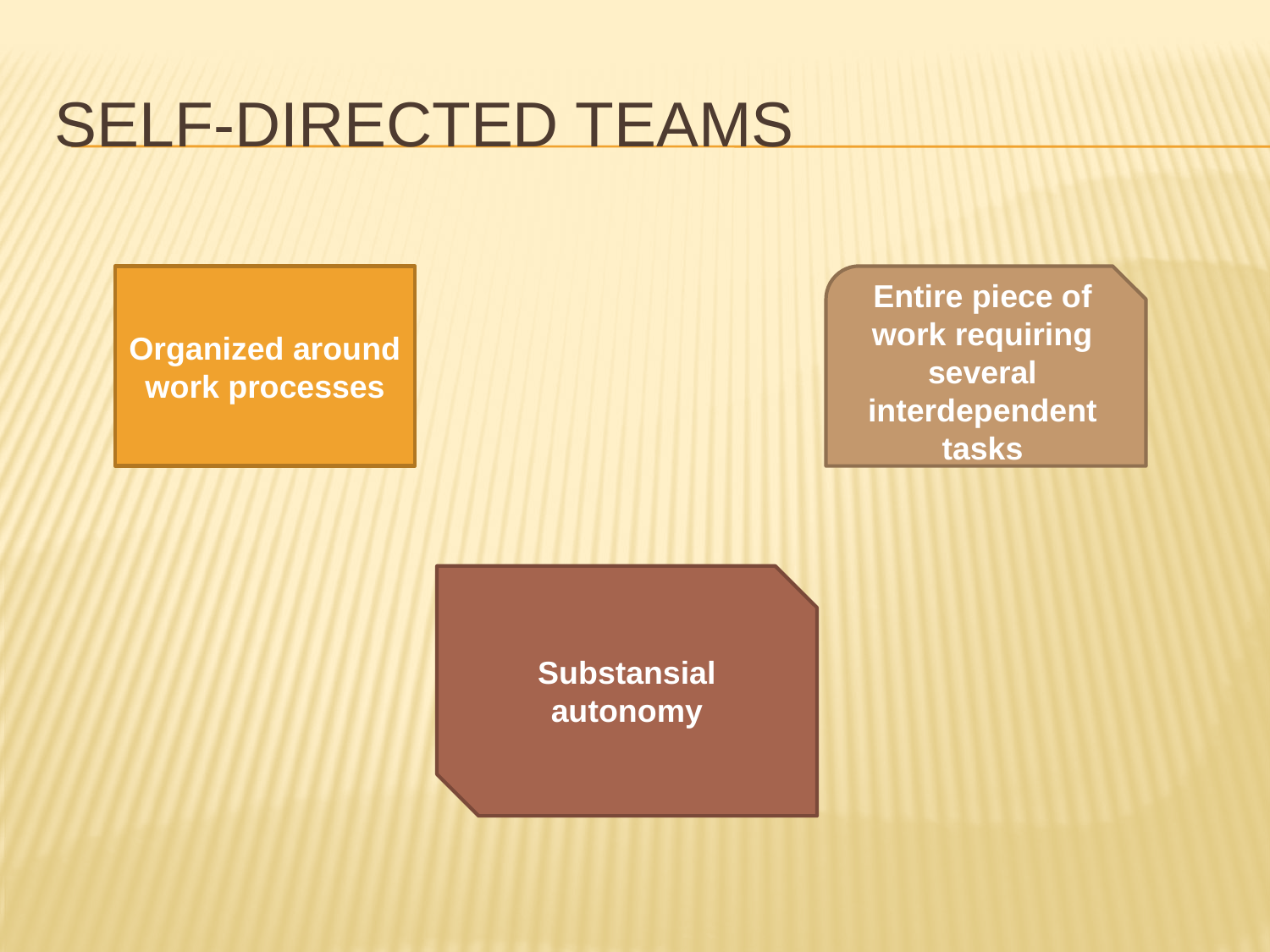

# SELF-DIRECTED TEAMS

Organized around work processes
Entire piece of work requiring several interdependent tasks
Substansial autonomy